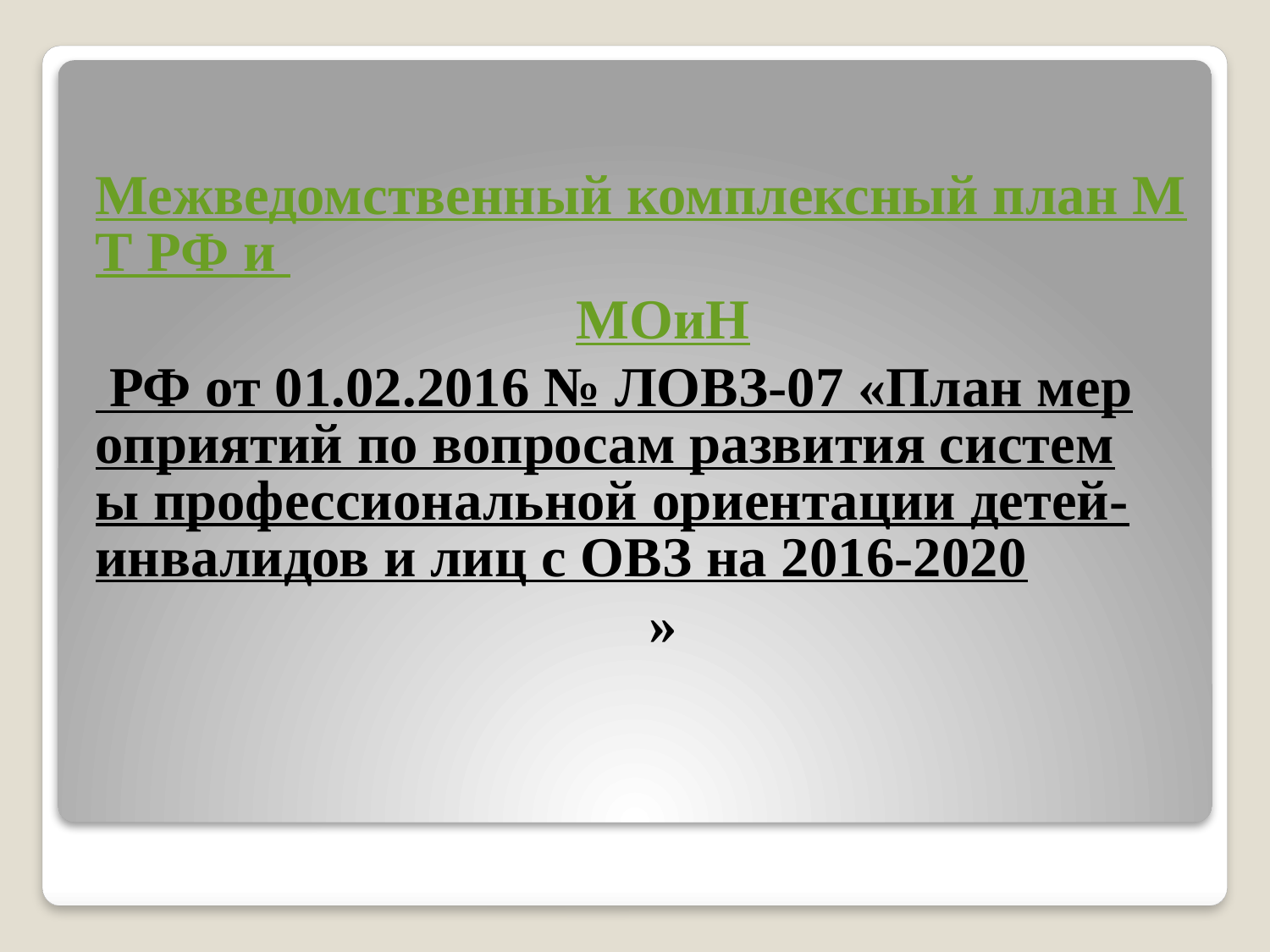

Межведомственный комплексный план МТ РФ и МОиН РФ от 01.02.2016 № ЛОВЗ-07 «План мероприятий по вопросам развития системы профессиональной ориентации детей-инвалидов и лиц с ОВЗ на 2016-2020»